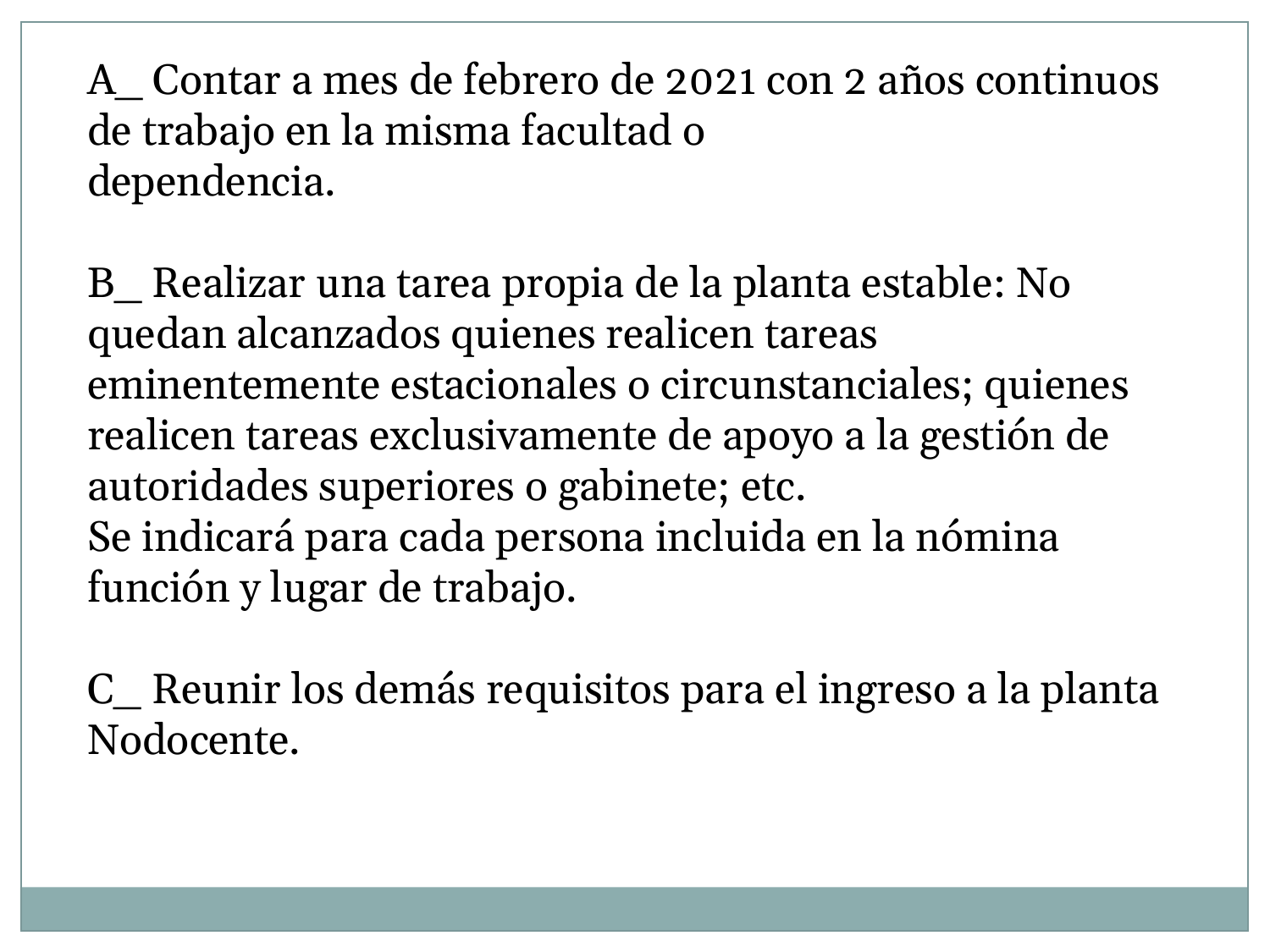

A_ Contar a mes de febrero de 2021 con 2 años continuos de trabajo en la misma facultad o
dependencia.

B_ Realizar una tarea propia de la planta estable: No quedan alcanzados quienes realicen tareas eminentemente estacionales o circunstanciales; quienes realicen tareas exclusivamente de apoyo a la gestión de autoridades superiores o gabinete; etc.
Se indicará para cada persona incluida en la nómina función y lugar de trabajo.

C_ Reunir los demás requisitos para el ingreso a la planta Nodocente.